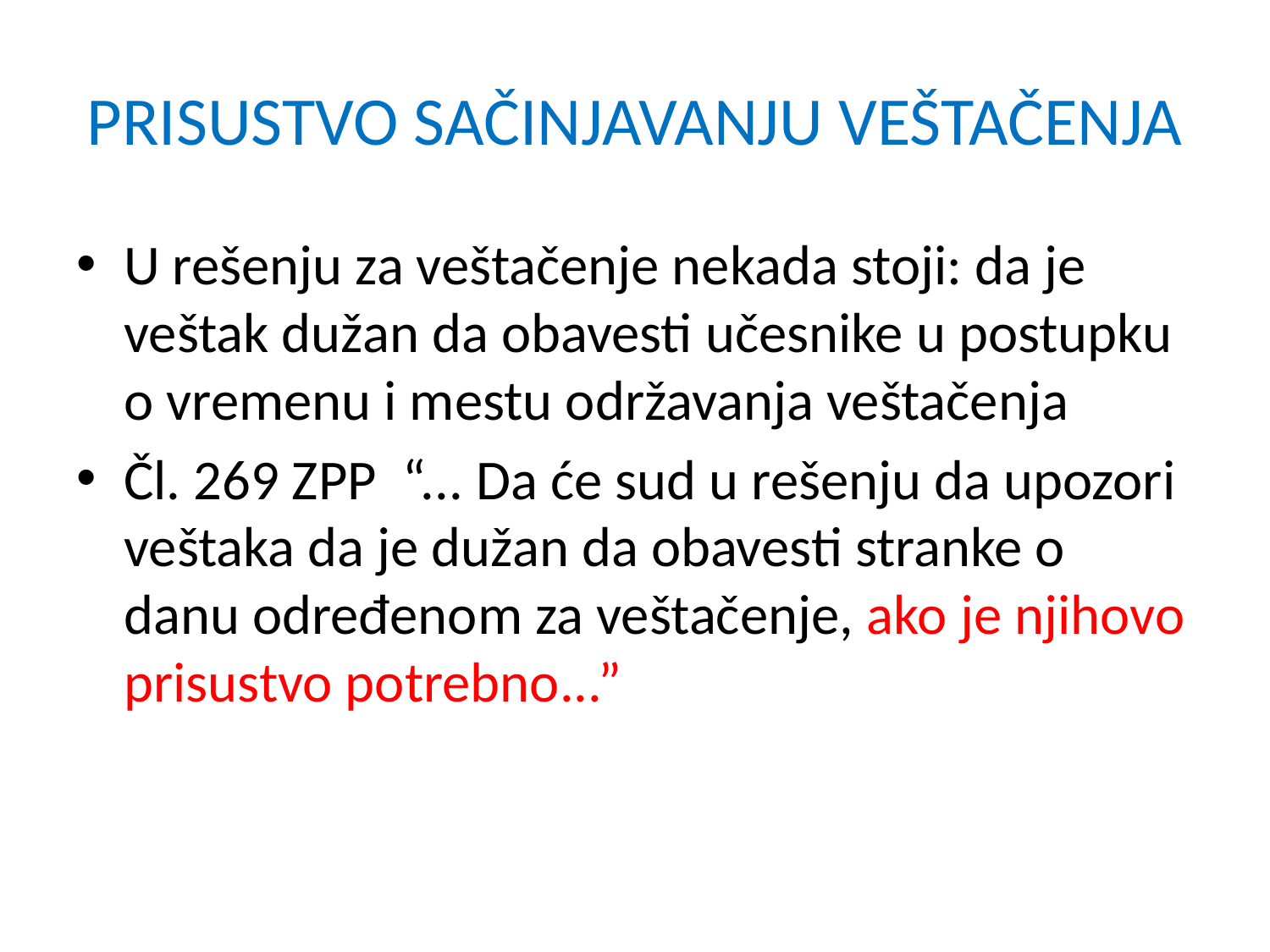

# PRISUSTVO SAČINJAVANJU VEŠTAČENJA
U rešenju za veštačenje nekada stoji: da je veštak dužan da obavesti učesnike u postupku o vremenu i mestu održavanja veštačenja
Čl. 269 ZPP  “... Da će sud u rešenju da upozori veštaka da je dužan da obavesti stranke o danu određenom za veštačenje, ako je njihovo prisustvo potrebno...”